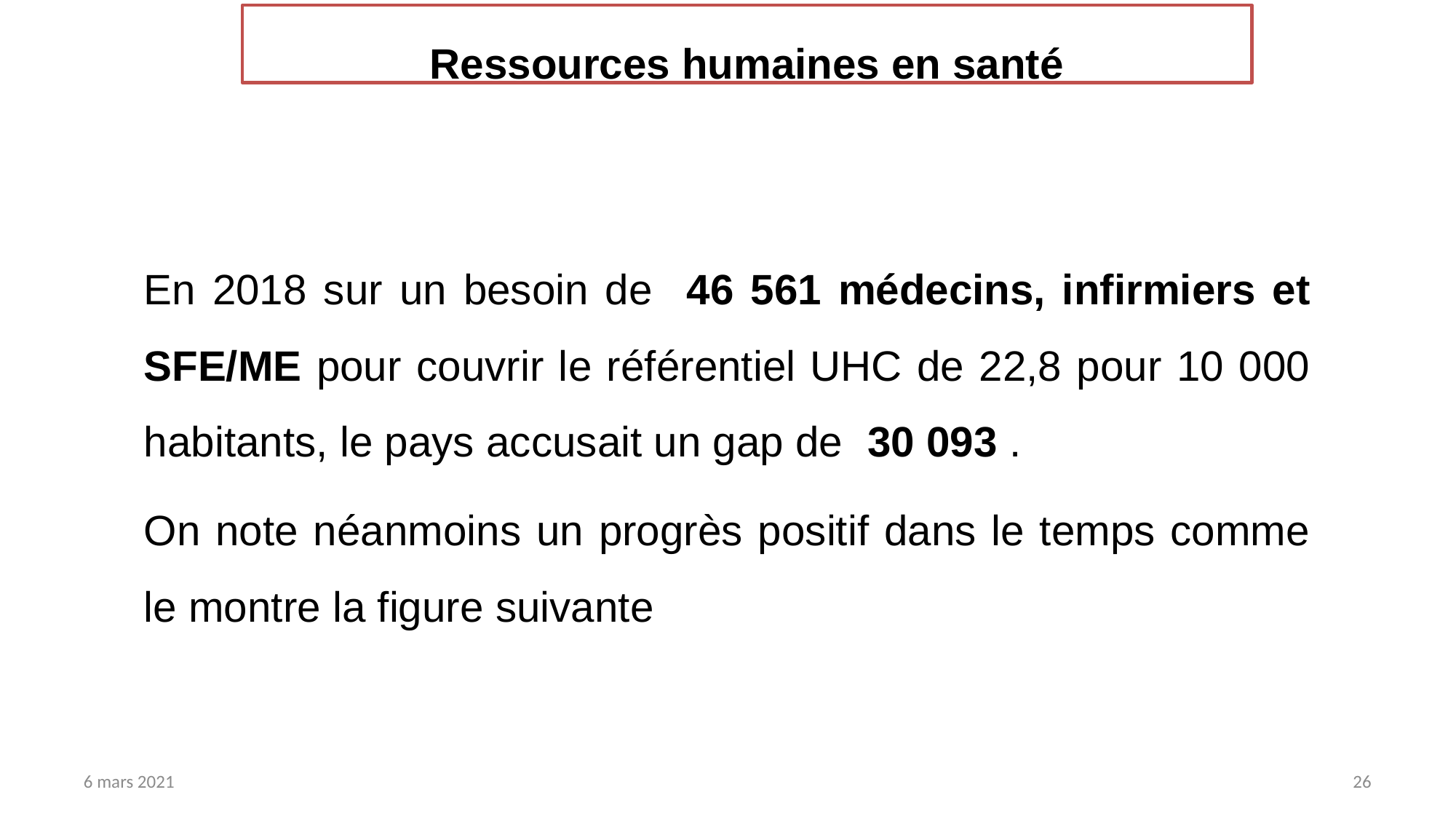

Ressources humaines en santé

En 2018 sur un besoin de  46 561 médecins, infirmiers et SFE/ME pour couvrir le référentiel UHC de 22,8 pour 10 000 habitants, le pays accusait un gap de  30 093 .
On note néanmoins un progrès positif dans le temps comme le montre la figure suivante
6 mars 2021
26